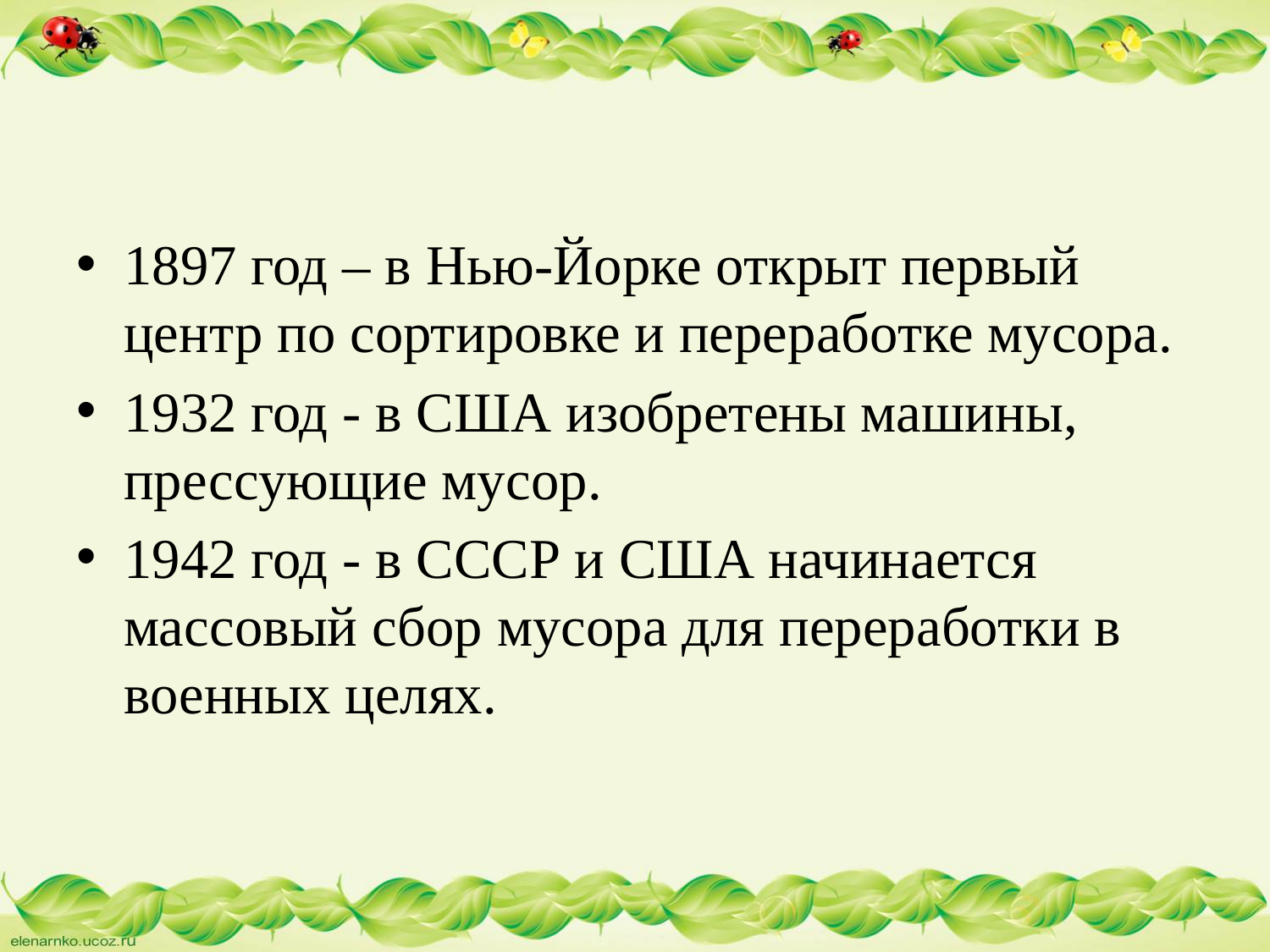

#
1897 год – в Нью-Йорке открыт первый центр по сортировке и переработке мусора.
1932 год - в США изобретены машины,  прессующие мусор.
1942 год - в СССР и США начинается массовый сбор мусора для переработки в военных целях.